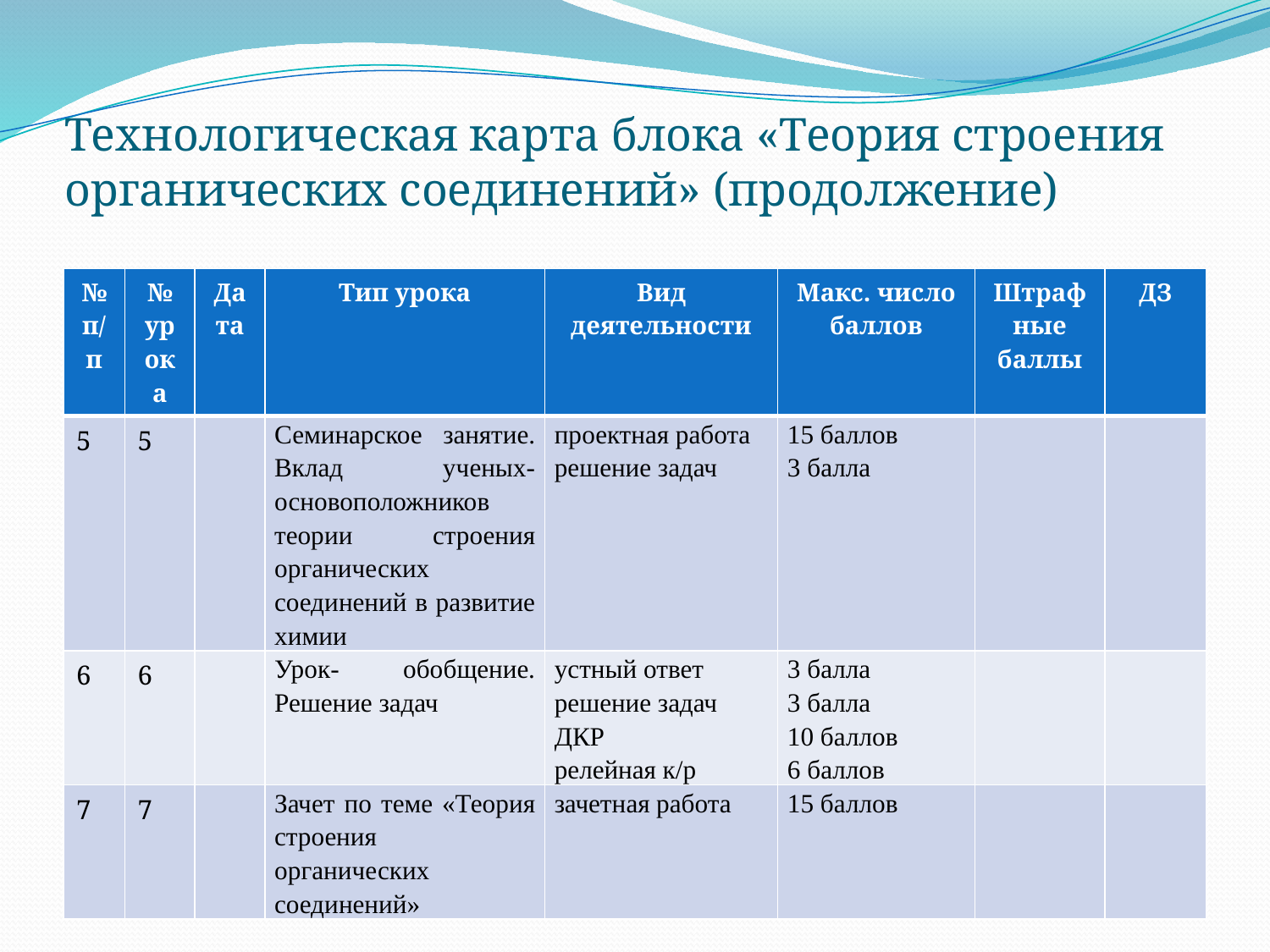

# Технологическая карта блока «Теория строения органических соединений» (продолжение)
| № п/п | № урока | Дата | Тип урока | Вид деятельности | Макс. число баллов | Штрафные баллы | ДЗ |
| --- | --- | --- | --- | --- | --- | --- | --- |
| 5 | 5 |  | Семинарское занятие. Вклад ученых-основоположников теории строения органических соединений в развитие химии | проектная работа решение задач | 15 баллов 3 балла |  |  |
| 6 | 6 |  | Урок- обобщение. Решение задач | устный ответ решение задач ДКР релейная к/р | 3 балла 3 балла 10 баллов 6 баллов |  |  |
| 7 | 7 |  | Зачет по теме «Теория строения органических соединений» | зачетная работа | 15 баллов |  |  |